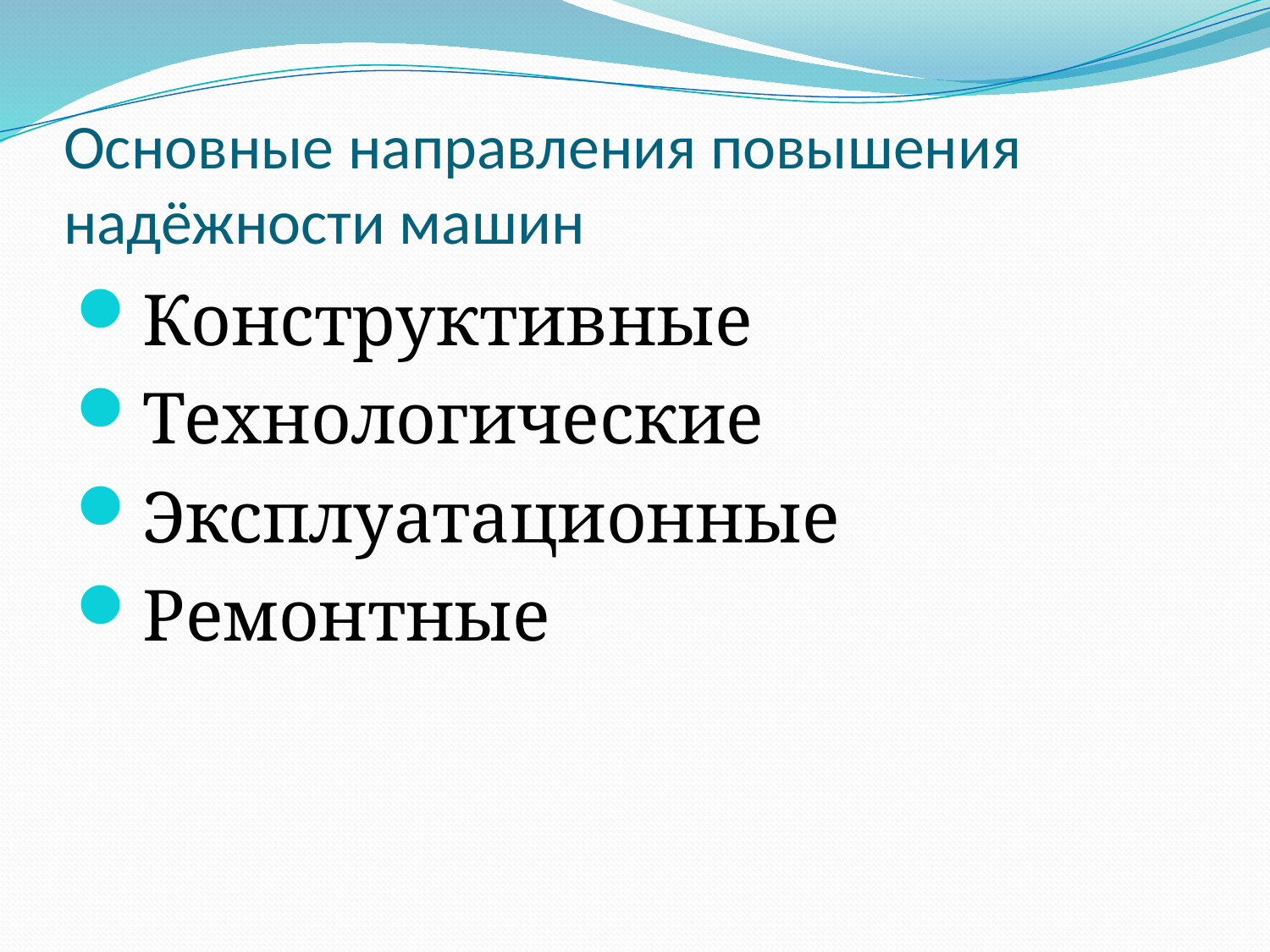

# Основные направления повышения надёжности машин
Конструктивные
Технологические
Эксплуатационные
Ремонтные